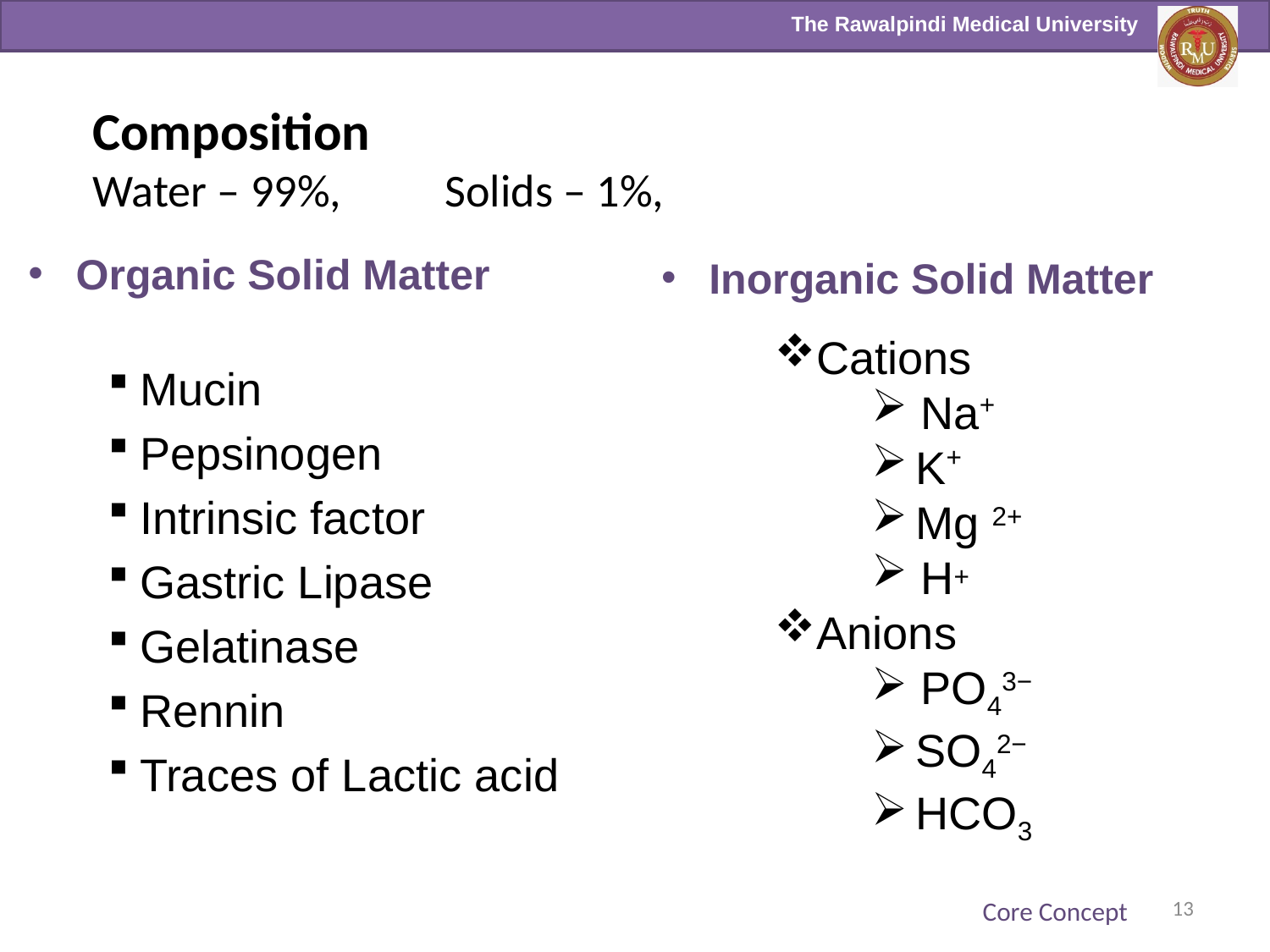

Composition
Water – 99%,          Solids – 1%,
Organic Solid Matter

Inorganic Solid Matter

Cations
 Na+
 K+
 Mg 2+
 H+
Anions
 PO43−
 SO42−
 HCO3
Mucin
Pepsinogen
Intrinsic factor
Gastric Lipase
Gelatinase
Rennin
Traces of Lactic acid

13
Core Concept